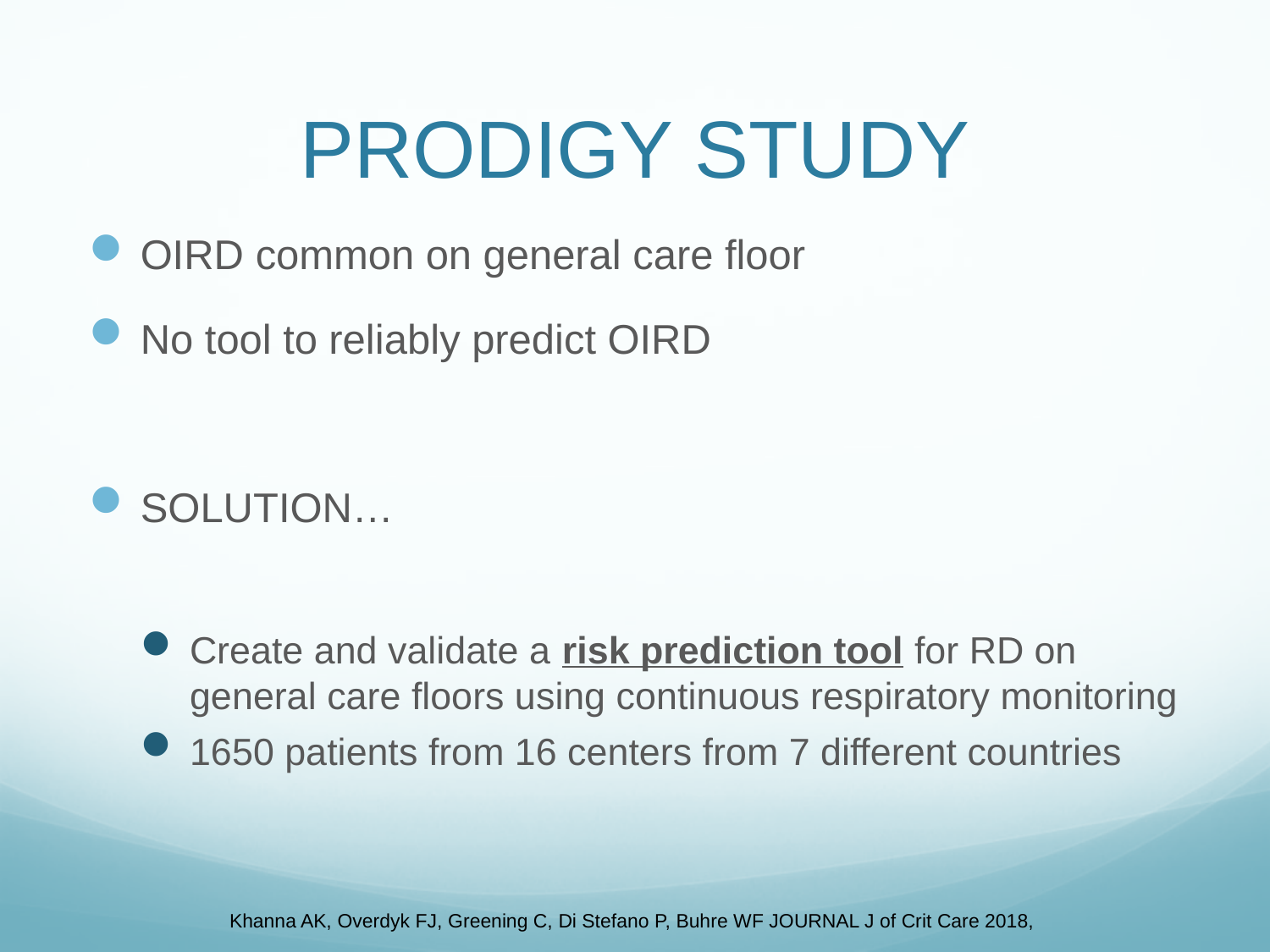

# PRODIGY STUDY
OIRD common on general care floor
No tool to reliably predict OIRD

SOLUTION…

Create and validate a risk prediction tool for RD on general care floors using continuous respiratory monitoring
1650 patients from 16 centers from 7 different countries

Khanna AK, Overdyk FJ, Greening C, Di Stefano P, Buhre WF JOURNAL J of Crit Care 2018,